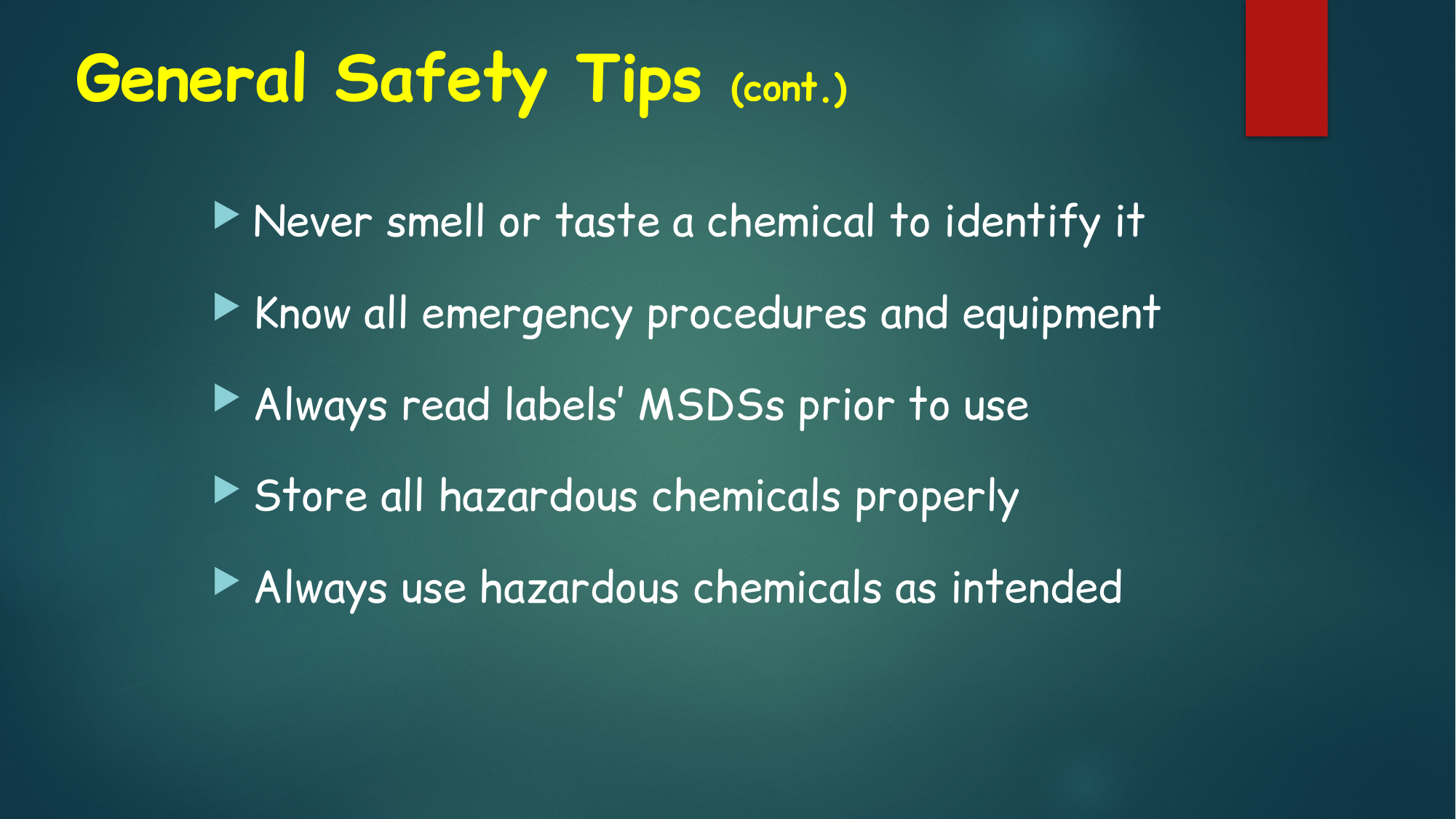

# General Safety Tips (cont.)
Never smell or taste a chemical to identify it
Know all emergency procedures and equipment
Always read labels’ MSDSs prior to use
Store all hazardous chemicals properly
Always use hazardous chemicals as intended